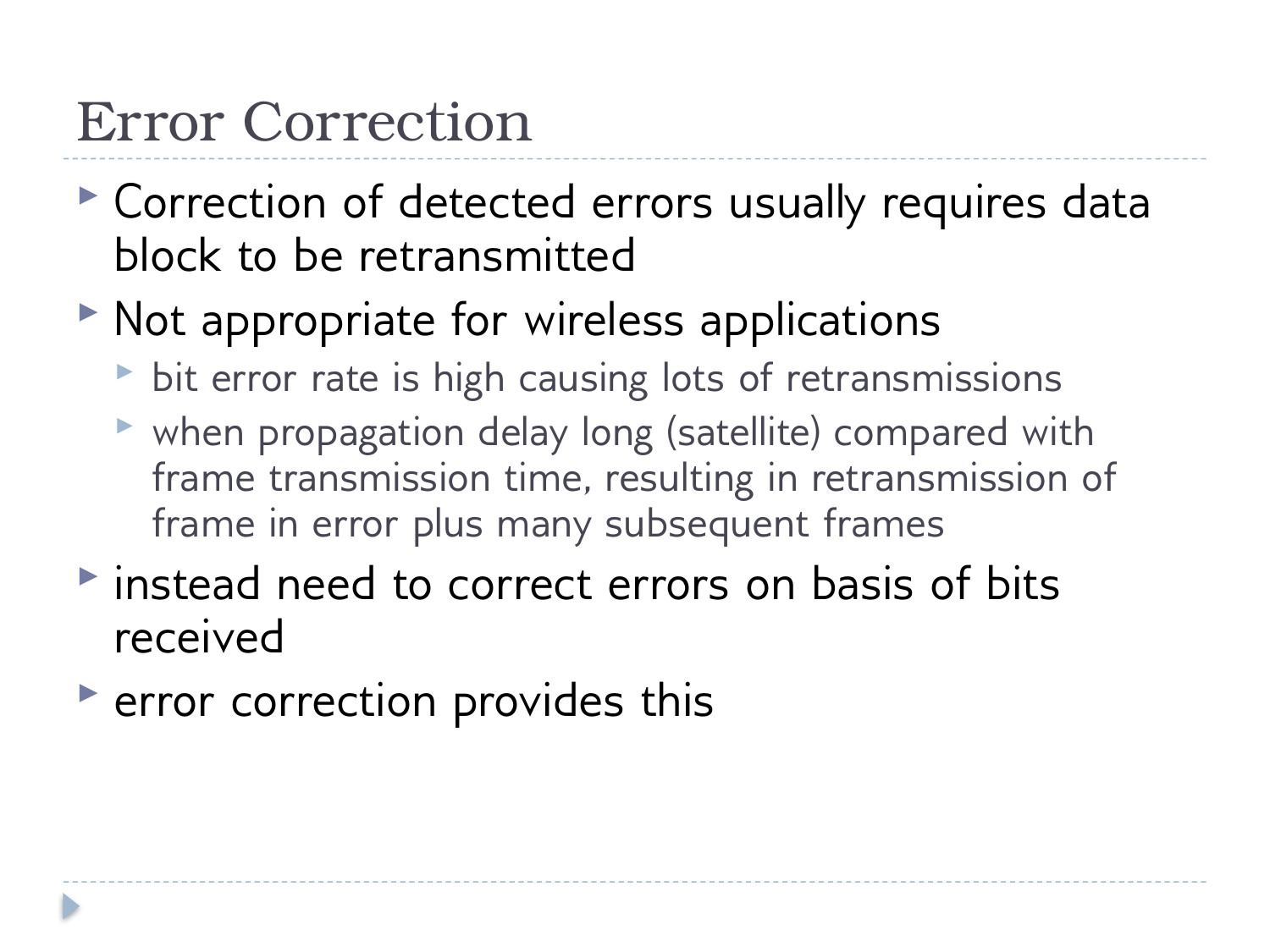

# Error Correction
Correction of detected errors usually requires data block to be retransmitted
Not appropriate for wireless applications
bit error rate is high causing lots of retransmissions
when propagation delay long (satellite) compared with frame transmission time, resulting in retransmission of frame in error plus many subsequent frames
instead need to correct errors on basis of bits received
error correction provides this